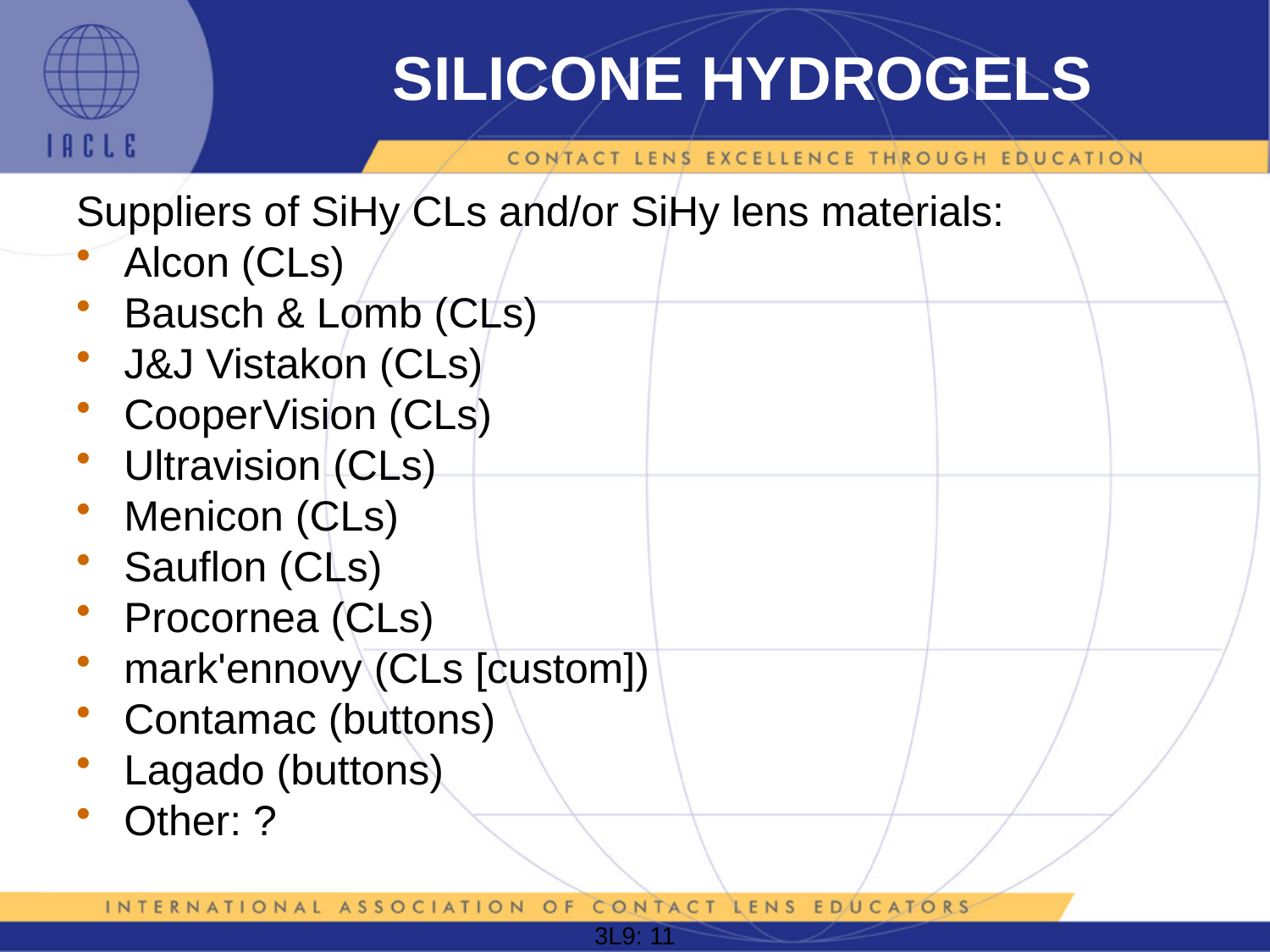

# SILICONE HYDROGELS
Suppliers of SiHy CLs and/or SiHy lens materials:
Alcon (CLs)
Bausch & Lomb (CLs)
J&J Vistakon (CLs)
CooperVision (CLs)
Ultravision (CLs)
Menicon (CLs)
Sauflon (CLs)
Procornea (CLs)
mark'ennovy (CLs [custom])
Contamac (buttons)
Lagado (buttons)
Other: ?
3L9: 11